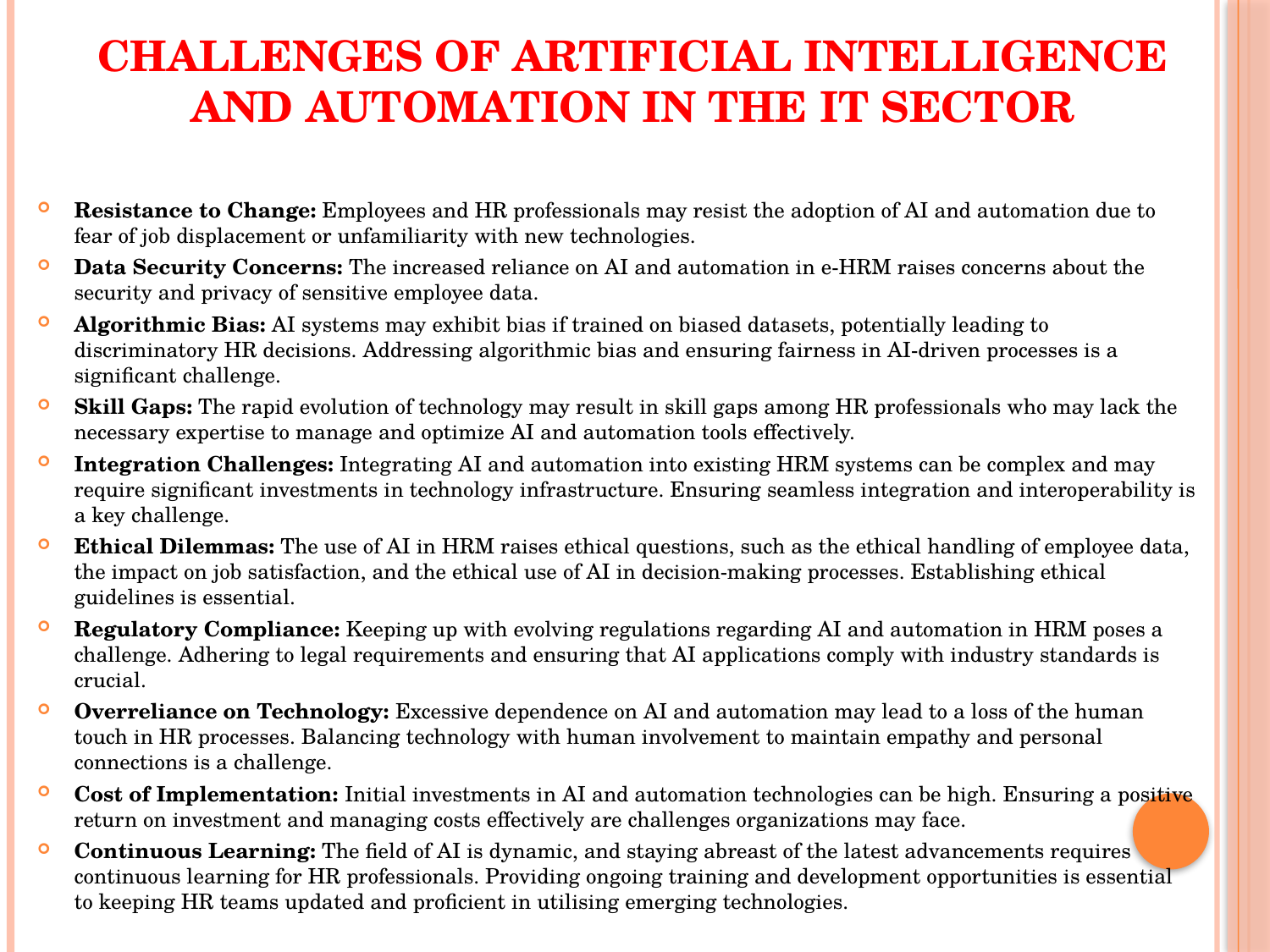

# Challenges of Artificial Intelligence and Automation in the IT Sector
Resistance to Change: Employees and HR professionals may resist the adoption of AI and automation due to fear of job displacement or unfamiliarity with new technologies.
Data Security Concerns: The increased reliance on AI and automation in e-HRM raises concerns about the security and privacy of sensitive employee data.
Algorithmic Bias: AI systems may exhibit bias if trained on biased datasets, potentially leading to discriminatory HR decisions. Addressing algorithmic bias and ensuring fairness in AI-driven processes is a significant challenge.
Skill Gaps: The rapid evolution of technology may result in skill gaps among HR professionals who may lack the necessary expertise to manage and optimize AI and automation tools effectively.
Integration Challenges: Integrating AI and automation into existing HRM systems can be complex and may require significant investments in technology infrastructure. Ensuring seamless integration and interoperability is a key challenge.
Ethical Dilemmas: The use of AI in HRM raises ethical questions, such as the ethical handling of employee data, the impact on job satisfaction, and the ethical use of AI in decision-making processes. Establishing ethical guidelines is essential.
Regulatory Compliance: Keeping up with evolving regulations regarding AI and automation in HRM poses a challenge. Adhering to legal requirements and ensuring that AI applications comply with industry standards is crucial.
Overreliance on Technology: Excessive dependence on AI and automation may lead to a loss of the human touch in HR processes. Balancing technology with human involvement to maintain empathy and personal connections is a challenge.
Cost of Implementation: Initial investments in AI and automation technologies can be high. Ensuring a positive return on investment and managing costs effectively are challenges organizations may face.
Continuous Learning: The field of AI is dynamic, and staying abreast of the latest advancements requires continuous learning for HR professionals. Providing ongoing training and development opportunities is essential to keeping HR teams updated and proficient in utilising emerging technologies.